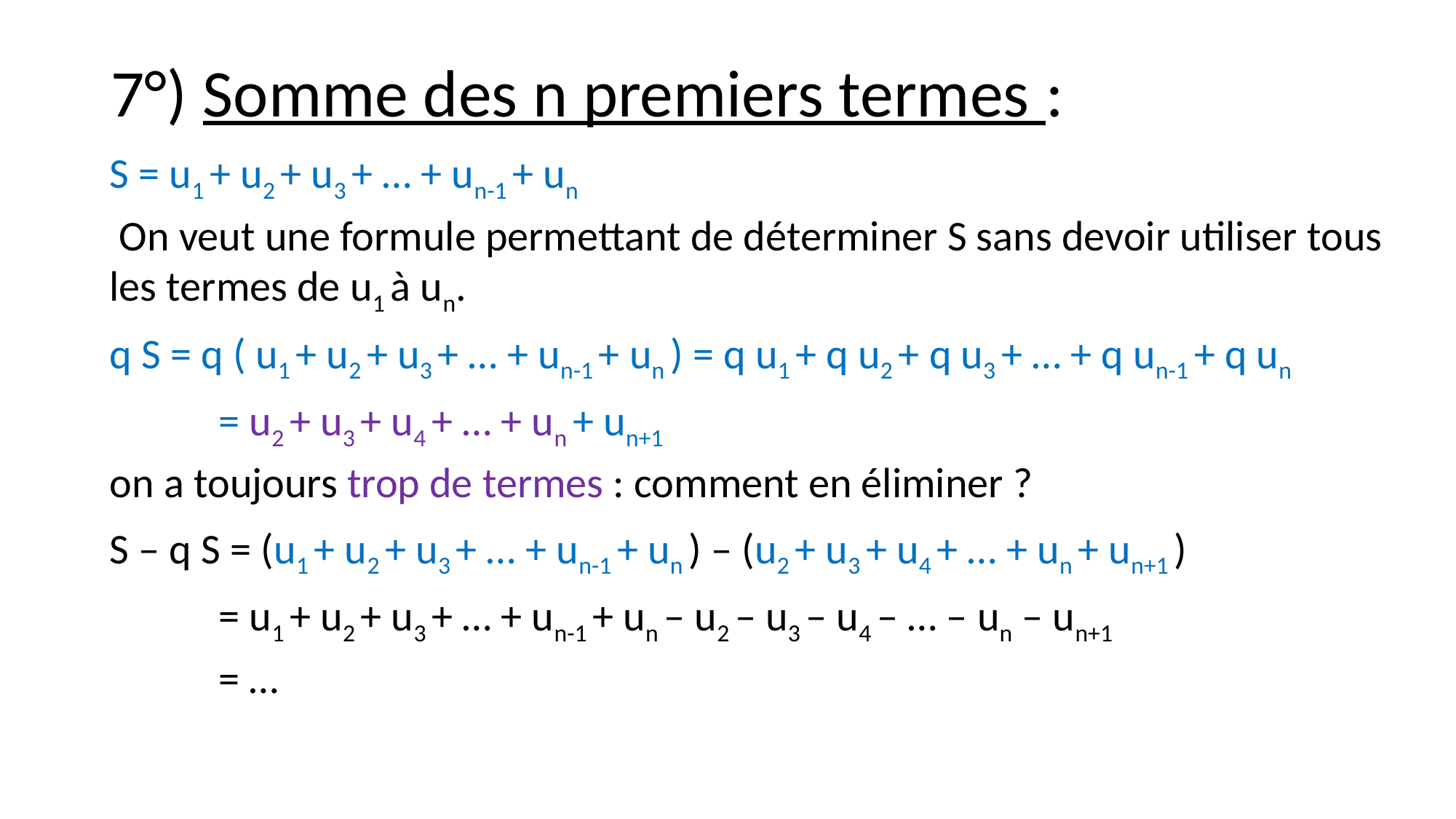

# 7°) Somme des n premiers termes :
S = u1 + u2 + u3 + … + un-1 + un
 On veut une formule permettant de déterminer S sans devoir utiliser tous les termes de u1 à un.
q S = q ( u1 + u2 + u3 + … + un-1 + un ) = q u1 + q u2 + q u3 + … + q un-1 + q un
	= u2 + u3 + u4 + … + un + un+1
on a toujours trop de termes : comment en éliminer ?
S – q S = (u1 + u2 + u3 + … + un-1 + un ) – (u2 + u3 + u4 + … + un + un+1 )
	= u1 + u2 + u3 + … + un-1 + un – u2 – u3 – u4 – … – un – un+1
	= …